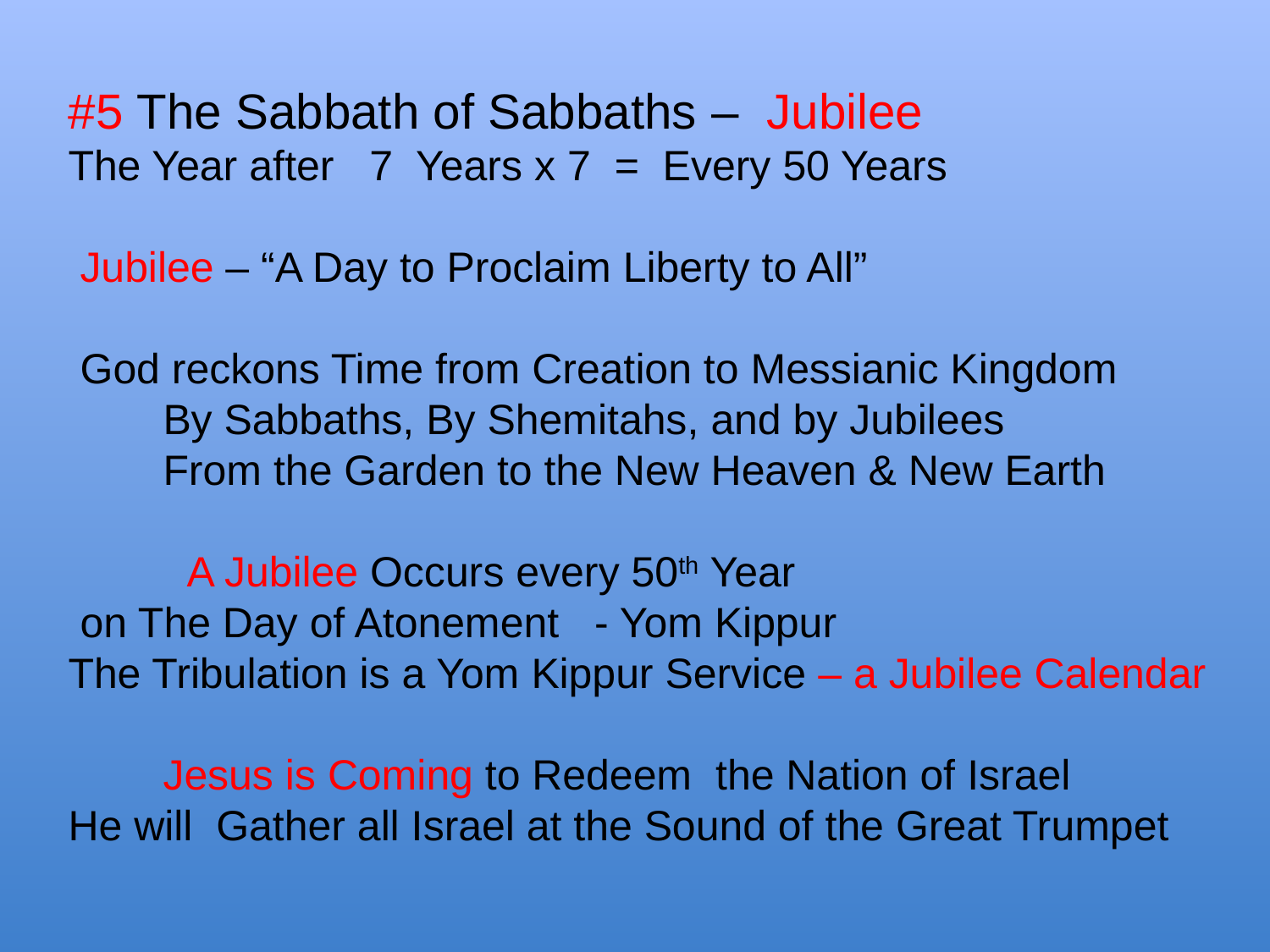

#5 The Sabbath of Sabbaths –  Jubilee
The Year after   7  Years x 7  =  Every 50 Years

 Jubilee – “A Day to Proclaim Liberty to All”

 God reckons Time from Creation to Messianic Kingdom
        By Sabbaths, By Shemitahs, and by Jubilees
        From the Garden to the New Heaven & New Earth

          A Jubilee Occurs every 50th Year
 on The Day of Atonement   - Yom Kippur
The Tribulation is a Yom Kippur Service – a Jubilee Calendar

        Jesus is Coming to Redeem  the Nation of Israel
He will  Gather all Israel at the Sound of the Great Trumpet